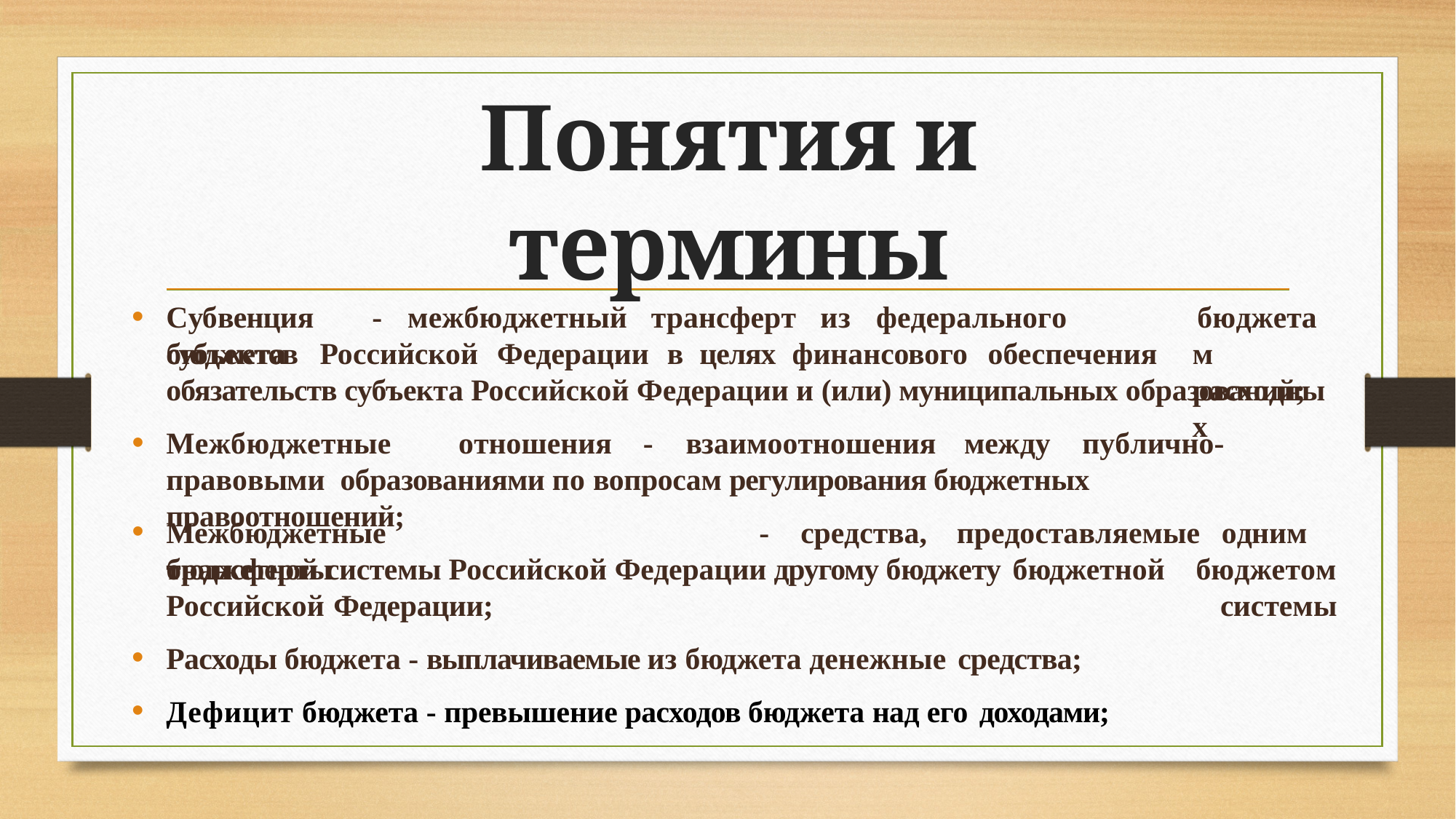

# Понятия и термины

Субвенция	-	межбюджетный	трансферт	из	федерального	бюджета
бюджетам  расходных
субъектов	Российской	Федерации	в	целях	финансового	обеспечения
обязательств субъекта Российской Федерации и (или) муниципальных образований;
Межбюджетные	отношения	-	взаимоотношения	между	публично-правовыми  образованиями по вопросам регулирования бюджетных правоотношений;
Межбюджетные	трансферты
-	средства,	предоставляемые	одним	бюджетом
системы
бюджетной системы Российской Федерации другому бюджету бюджетной
Российской Федерации;
Расходы бюджета - выплачиваемые из бюджета денежные средства;
Дефицит бюджета - превышение расходов бюджета над его доходами;